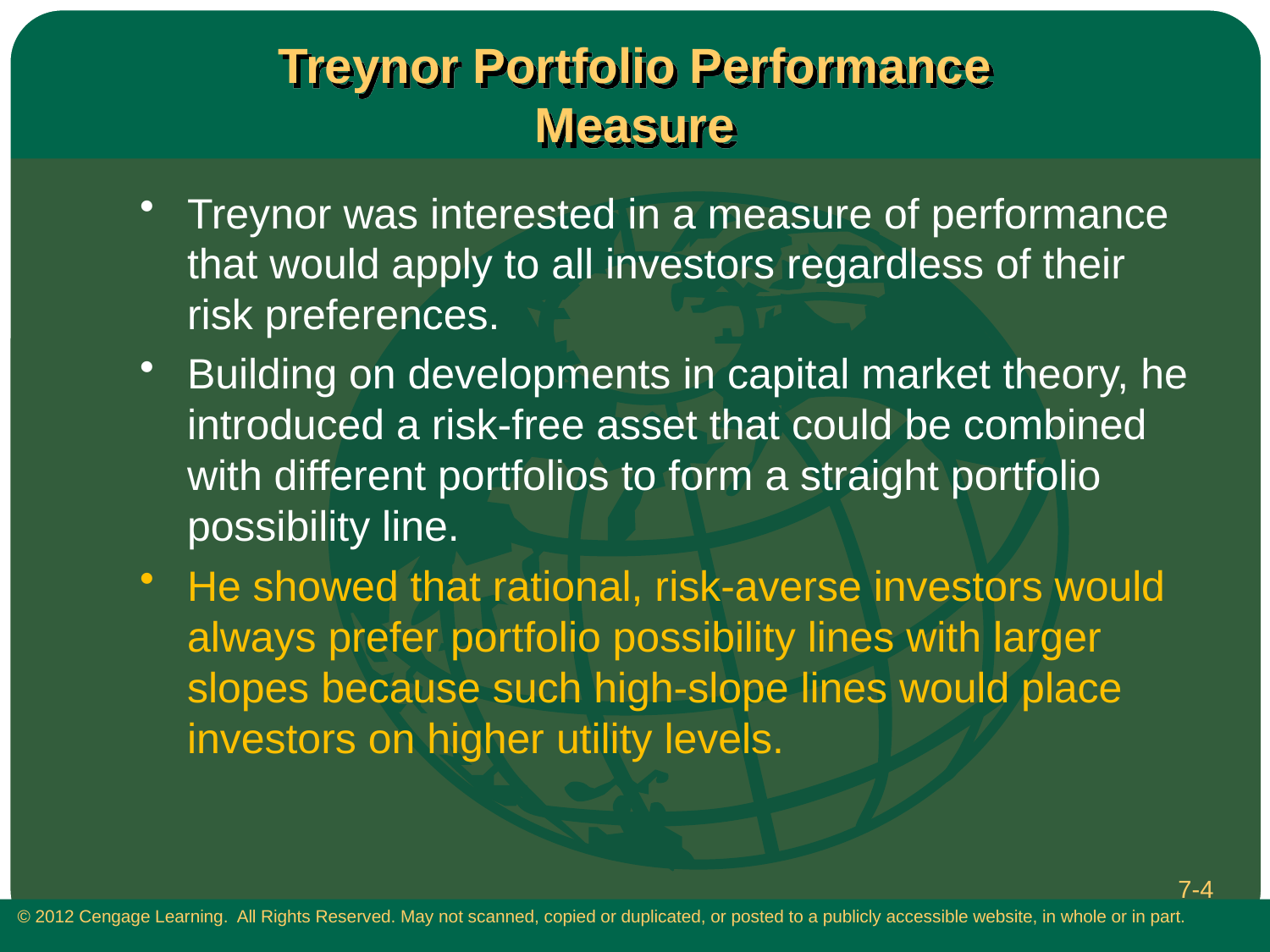

# Treynor Portfolio Performance Measure
Treynor was interested in a measure of performance that would apply to all investors regardless of their risk preferences.
Building on developments in capital market theory, he introduced a risk-free asset that could be combined with different portfolios to form a straight portfolio possibility line.
He showed that rational, risk-averse investors would always prefer portfolio possibility lines with larger slopes because such high-slope lines would place investors on higher utility levels.
7-4
 © 2012 Cengage Learning.  All Rights Reserved. May not scanned, copied or duplicated, or posted to a publicly accessible website, in whole or in part.